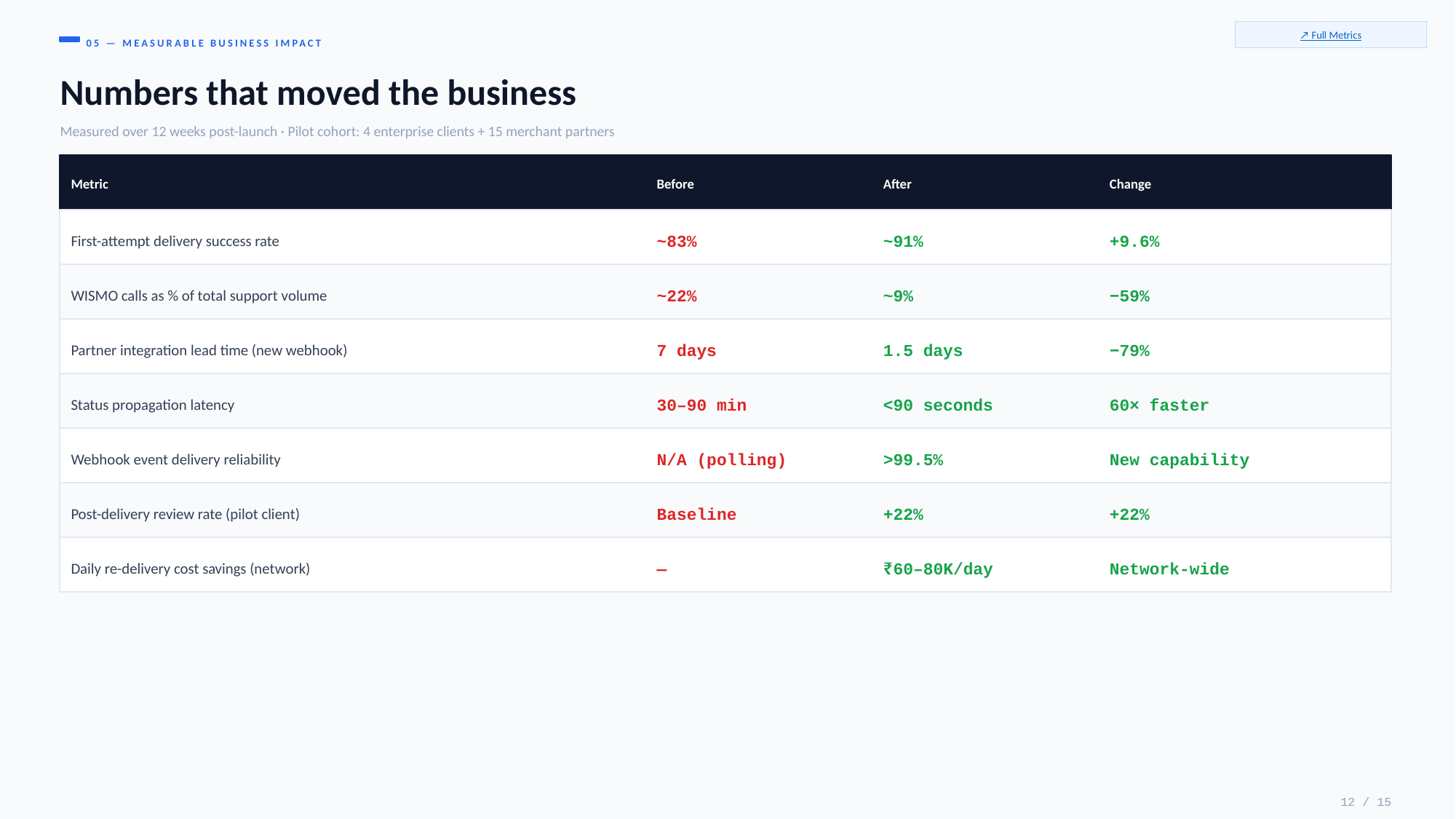

↗ Full Metrics
05 — MEASURABLE BUSINESS IMPACT

Numbers that moved the business
Measured over 12 weeks post-launch · Pilot cohort: 4 enterprise clients + 15 merchant partners

Metric
Before
After
Change

First-attempt delivery success rate
~83%
~91%
+9.6%

WISMO calls as % of total support volume
~22%
~9%
−59%

Partner integration lead time (new webhook)
7 days
1.5 days
−79%

Status propagation latency
30–90 min
<90 seconds
60× faster

Webhook event delivery reliability
N/A (polling)
>99.5%
New capability

Post-delivery review rate (pilot client)
Baseline
+22%
+22%

Daily re-delivery cost savings (network)
—
₹60–80K/day
Network-wide
12 / 15